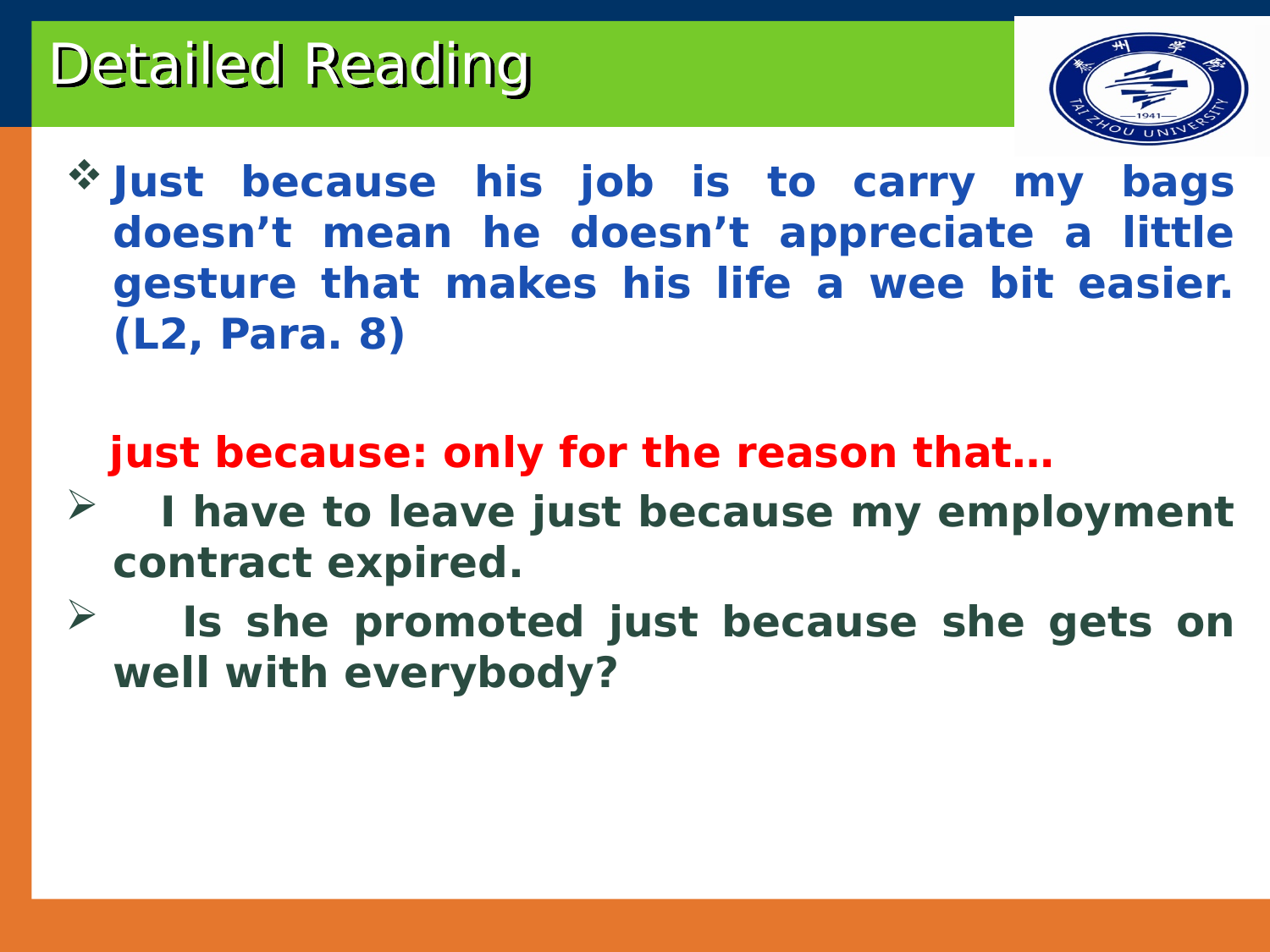

# Detailed Reading
Just because his job is to carry my bags doesn’t mean he doesn’t appreciate a little gesture that makes his life a wee bit easier. (L2, Para. 8)

   just because: only for the reason that…
   I have to leave just because my employment contract expired.
   Is she promoted just because she gets on well with everybody?